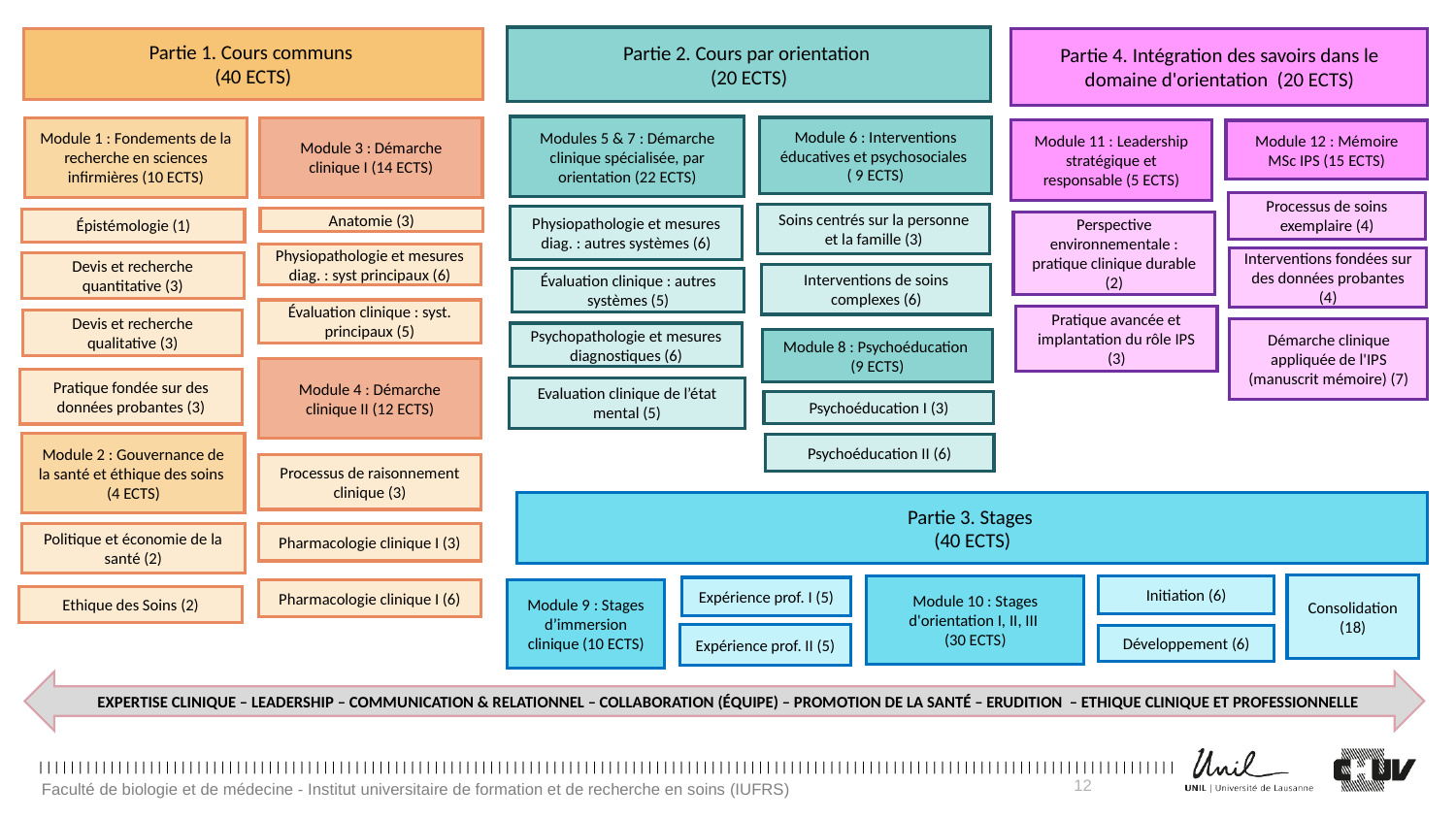

Partie 2. Cours par orientation
(20 ECTS)
Modules 5 & 7 : Démarche clinique spécialisée, par orientation (22 ECTS)
Physiopathologie et mesures diag. : autres systèmes (6)
Évaluation clinique : autres systèmes (5)
Psychopathologie et mesures diagnostiques (6)
Evaluation clinique de l’état mental (5)
Module 6 : Interventions éducatives et psychosociales
( 9 ECTS)
Soins centrés sur la personne et la famille (3)
Interventions de soins complexes (6)
Module 8 : Psychoéducation
(9 ECTS)
Psychoéducation I (3)
Psychoéducation II (6)
Partie 1. Cours communs
(40 ECTS)
Module 1 : Fondements de la recherche en sciences infirmières (10 ECTS)
Module 3 : Démarche clinique I (14 ECTS)
Anatomie (3)
Épistémologie (1)
Physiopathologie et mesures diag. : syst principaux (6)
Devis et recherche quantitative (3)
Évaluation clinique : syst. principaux (5)
Devis et recherche qualitative (3)
Module 4 : Démarche clinique II (12 ECTS)
Pratique fondée sur des données probantes (3)
Module 2 : Gouvernance de la santé et éthique des soins
(4 ECTS)
Processus de raisonnement clinique (3)
Politique et économie de la santé (2)
Pharmacologie clinique I (3)
Pharmacologie clinique I (6)
Ethique des Soins (2)
Partie 4. Intégration des savoirs dans le domaine d'orientation  (20 ECTS)
Module 11 : Leadership stratégique et responsable (5 ECTS)
Perspective environnementale : pratique clinique durable (2)
Pratique avancée et implantation du rôle IPS (3)
Module 12 : Mémoire MSc IPS (15 ECTS)
Processus de soins exemplaire (4)
Interventions fondées sur des données probantes (4)
Démarche clinique appliquée de l'IPS (manuscrit mémoire) (7)
Partie 3. Stages
(40 ECTS)
Consolidation (18)
Module 10 : Stages d'orientation I, II, III
(30 ECTS)
Initiation (6)
Expérience prof. I (5)
Module 9 : Stages d’immersion clinique (10 ECTS)
Expérience prof. II (5)
Développement (6)

EXPERTISE CLINIQUE – LEADERSHIP – COMMUNICATION & RELATIONNEL – COLLABORATION (ÉQUIPE) – PROMOTION DE LA SANTÉ – ERUDITION  – ETHIQUE CLINIQUE ET PROFESSIONNELLE
12
Faculté de biologie et de médecine - Institut universitaire de formation et de recherche en soins (IUFRS)